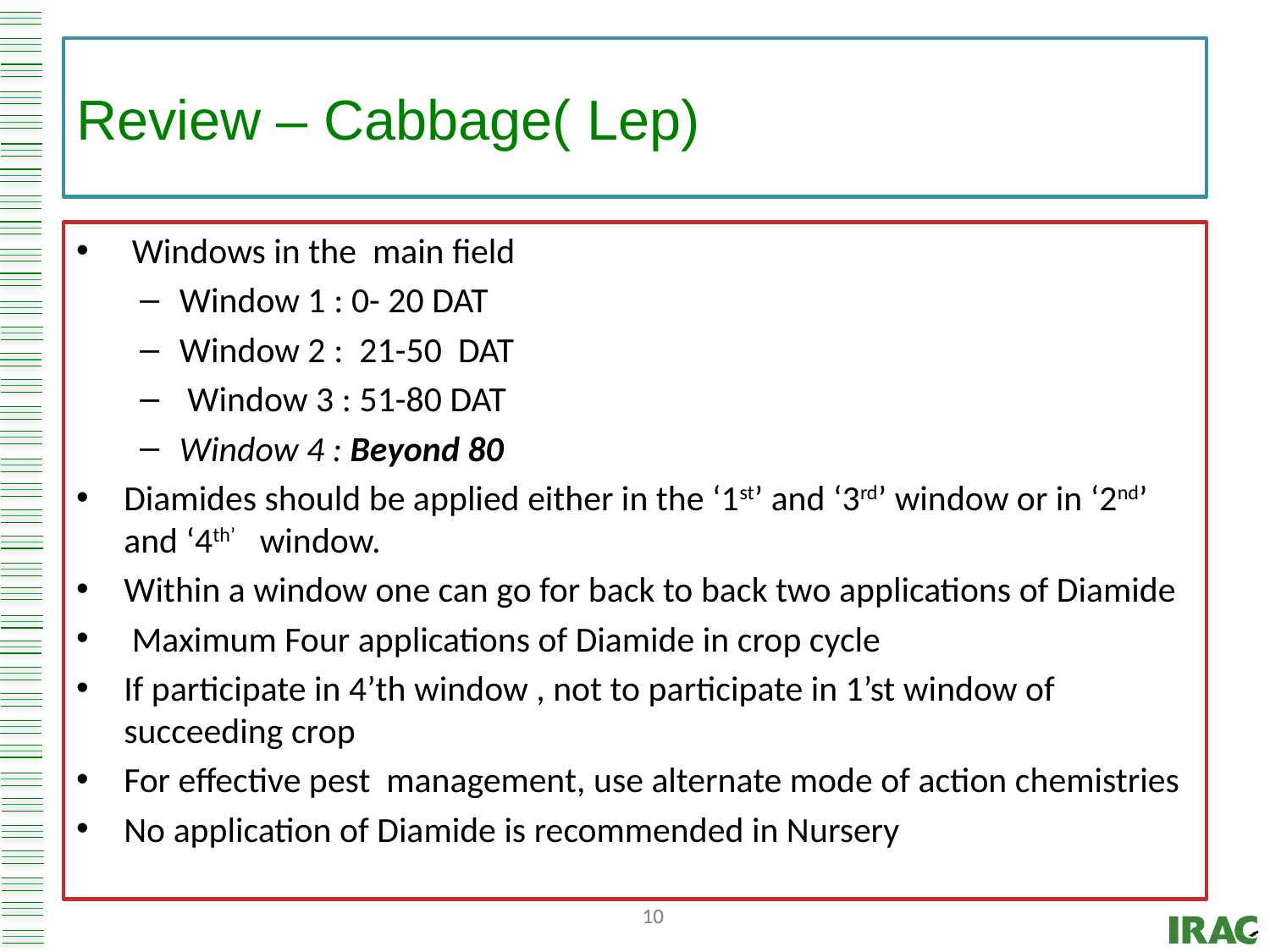

# Review – Cabbage( Lep)
 Windows in the  main field
Window 1 : 0- 20 DAT
Window 2 :  21-50  DAT
 Window 3 : 51-80 DAT
Window 4 : Beyond 80
Diamides should be applied either in the ‘1st’ and ‘3rd’ window or in ‘2nd’ and ‘4th’   window.
Within a window one can go for back to back two applications of Diamide
 Maximum Four applications of Diamide in crop cycle
If participate in 4’th window , not to participate in 1’st window of succeeding crop
For effective pest  management, use alternate mode of action chemistries
No application of Diamide is recommended in Nursery